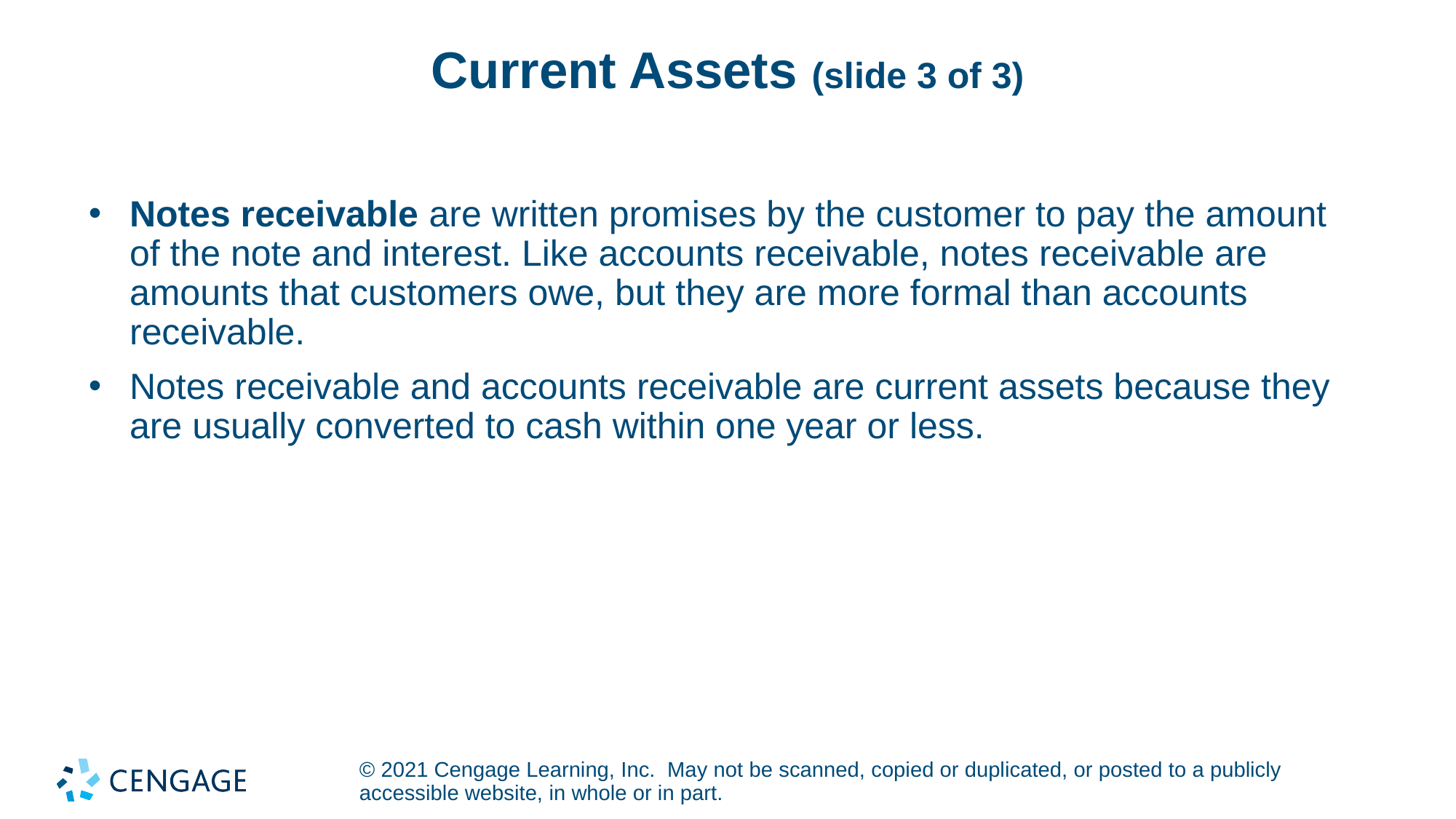

# Current Assets (slide 3 of 3)
Notes receivable are written promises by the customer to pay the amount of the note and interest. Like accounts receivable, notes receivable are amounts that customers owe, but they are more formal than accounts receivable.
Notes receivable and accounts receivable are current assets because they are usually converted to cash within one year or less.